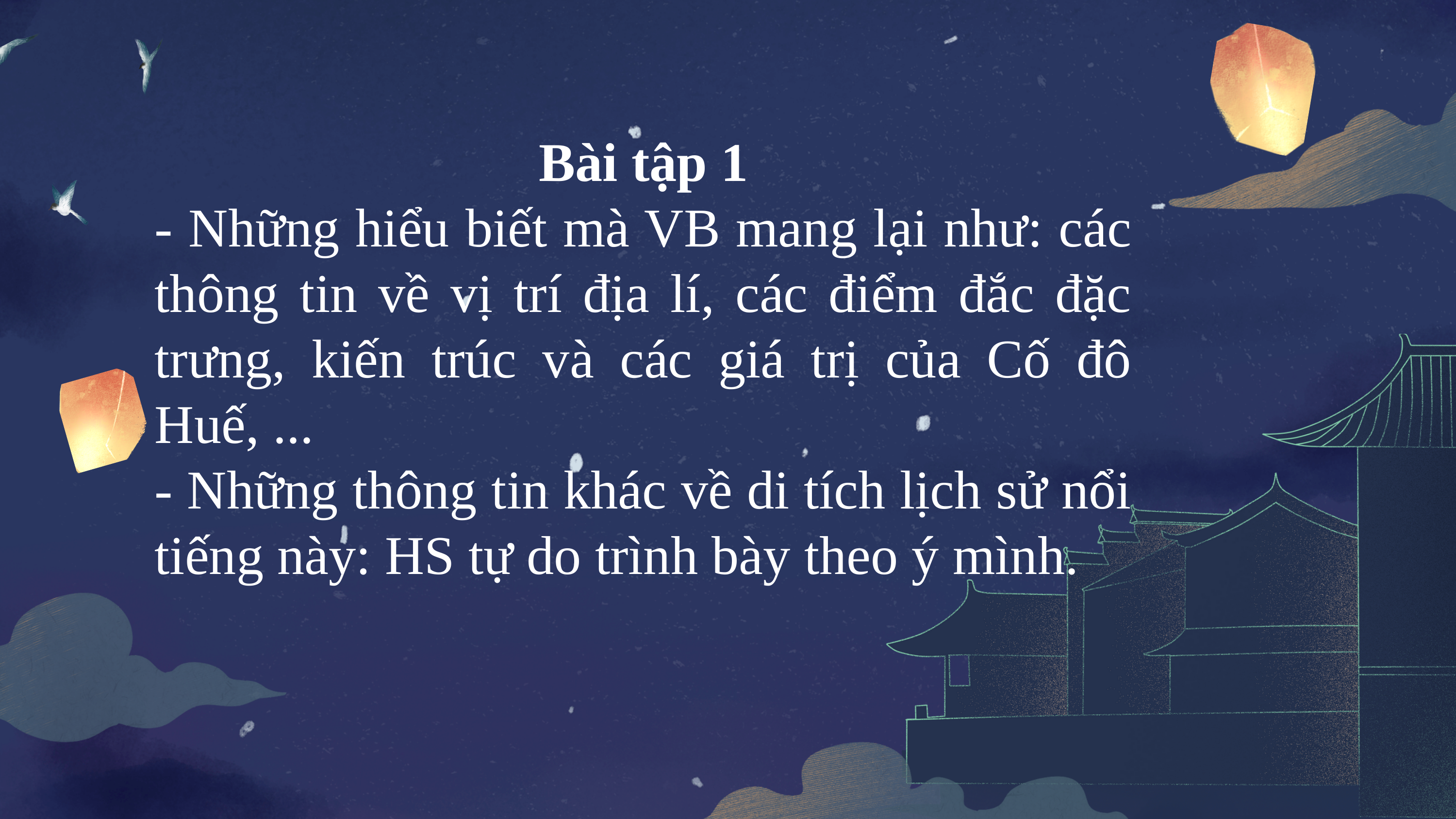

Bài tập 1
- Những hiểu biết mà VB mang lại như: các thông tin về vị trí địa lí, các điểm đắc đặc trưng, kiến trúc và các giá trị của Cố đô Huế, ...
- Những thông tin khác về di tích lịch sử nổi tiếng này: HS tự do trình bày theo ý mình.